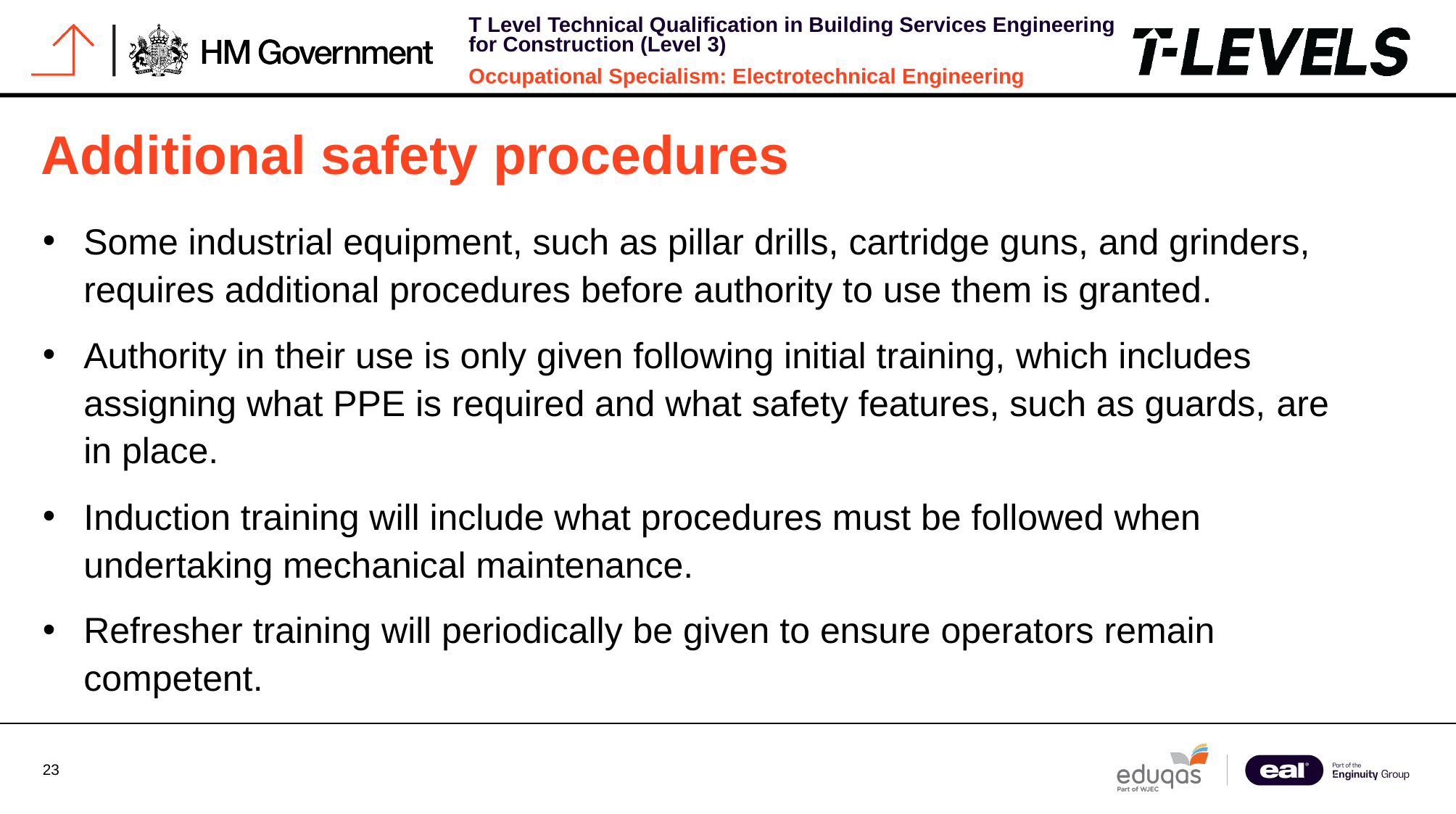

# Additional safety procedures
Some industrial equipment, such as pillar drills, cartridge guns, and grinders, requires additional procedures before authority to use them is granted.
Authority in their use is only given following initial training, which includes assigning what PPE is required and what safety features, such as guards, are in place.
Induction training will include what procedures must be followed when undertaking mechanical maintenance.
Refresher training will periodically be given to ensure operators remain competent.